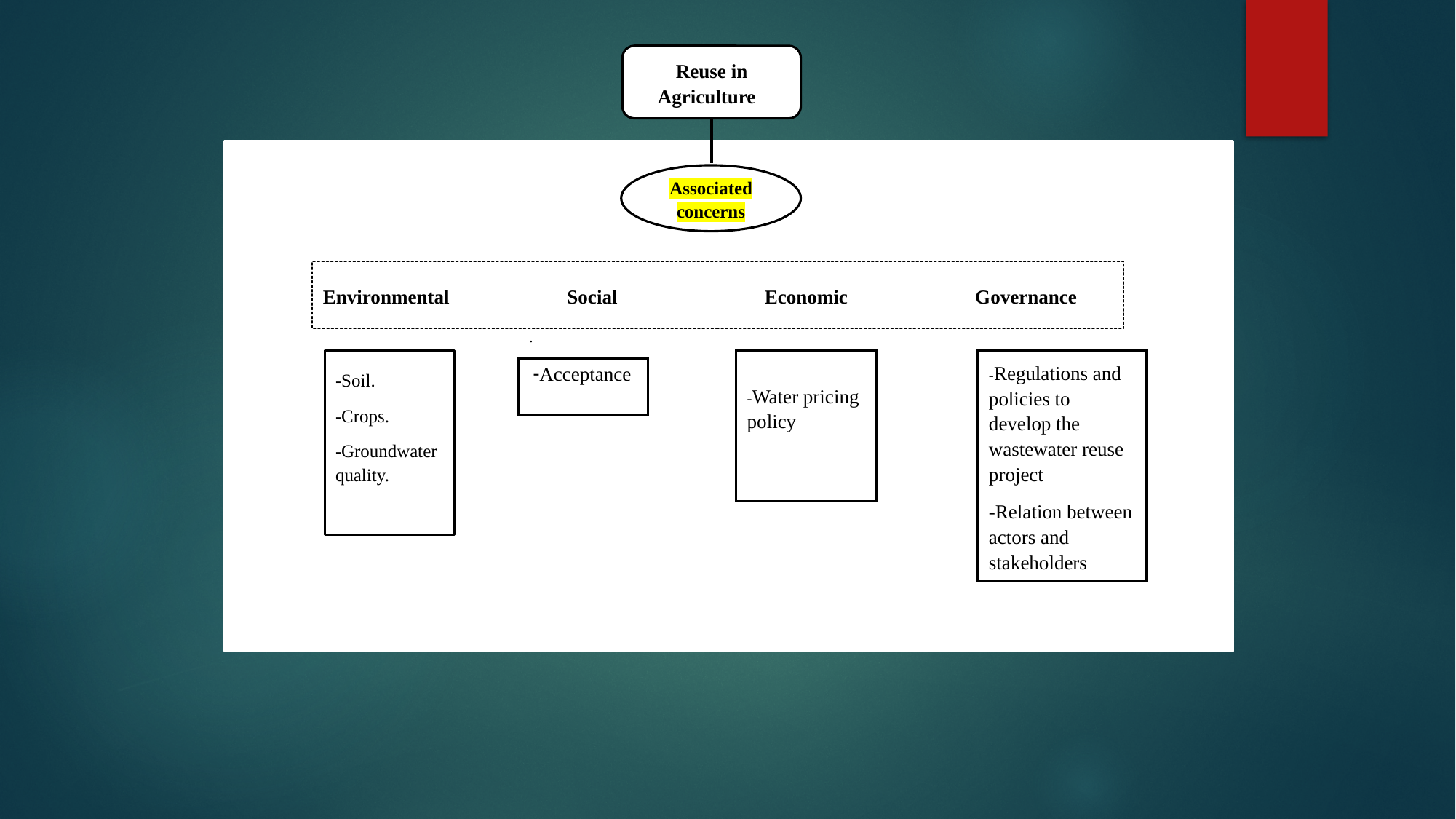

Reuse in Agriculture

Associated concerns
Environmental                        Social                              Economic                          Governance
-Regulations and policies to develop the wastewater reuse project
-Relation between actors and stakeholders
-Soil.
-Crops.
-Groundwater quality.

-Water pricing policy

.
 -Acceptance